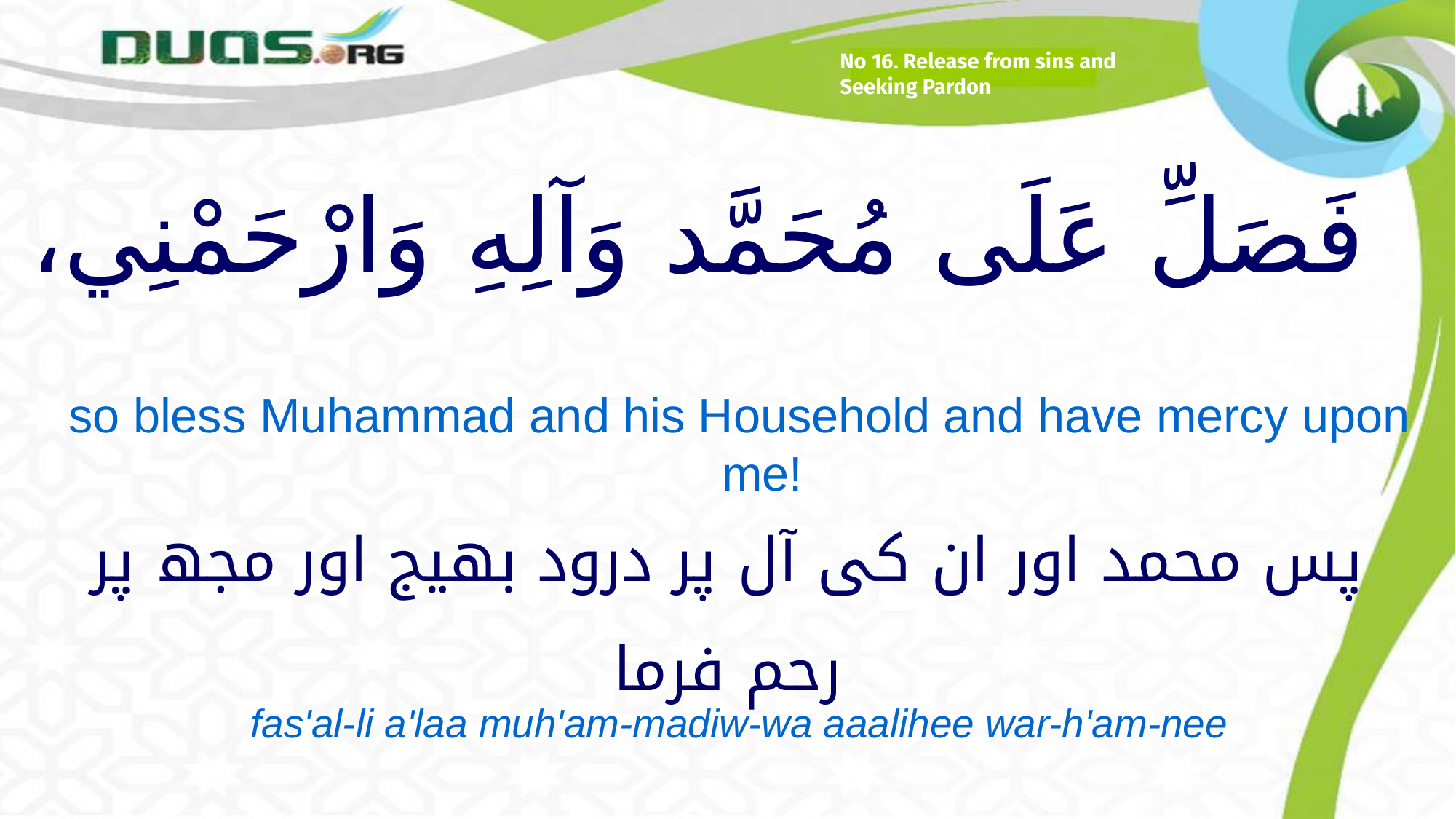

No 16. Release from sins and Seeking Pardon

# فَصَلِّ عَلَى مُحَمَّد وَآلِهِ وَارْحَمْنِي،
so bless Muhammad and his Household and have mercy upon me!

پس محمد اور ان کی آل پر درود بھیج اور مجھ پر رحم فرما
fas'al-li a'laa muh'am-madiw-wa aaalihee war-h'am-nee